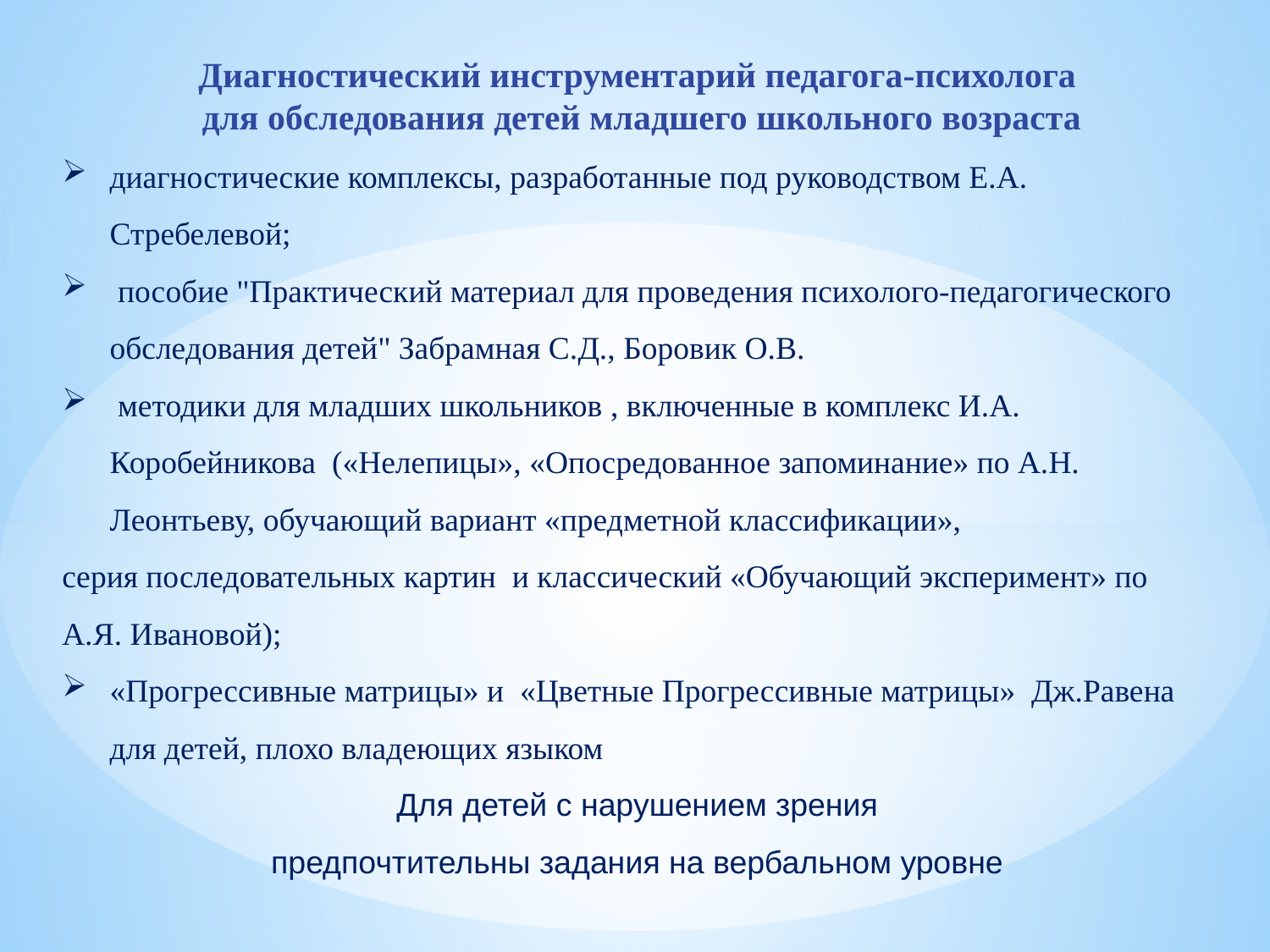

Диагностический инструментарий педагога-психолога
 для обследования детей младшего школьного возраста
диагностические комплексы, разработанные под руководством Е.А. Стребелевой;
 пособие "Практический материал для проведения психолого-педагогического обследования детей" Забрамная С.Д., Боровик О.В.
 методики для младших школьников , включенные в комплекс И.А. Коробейникова  («Нелепицы», «Опосредованное запоминание» по А.Н. Леонтьеву, обучающий вариант «предметной классификации»,
серия последовательных картин  и классический «Обучающий эксперимент» по А.Я. Ивановой);
«Прогрессивные матрицы» и  «Цветные Прогрессивные матрицы»  Дж.Равена для детей, плохо владеющих языком
 Для детей с нарушением зрения
предпочтительны задания на вербальном уровне